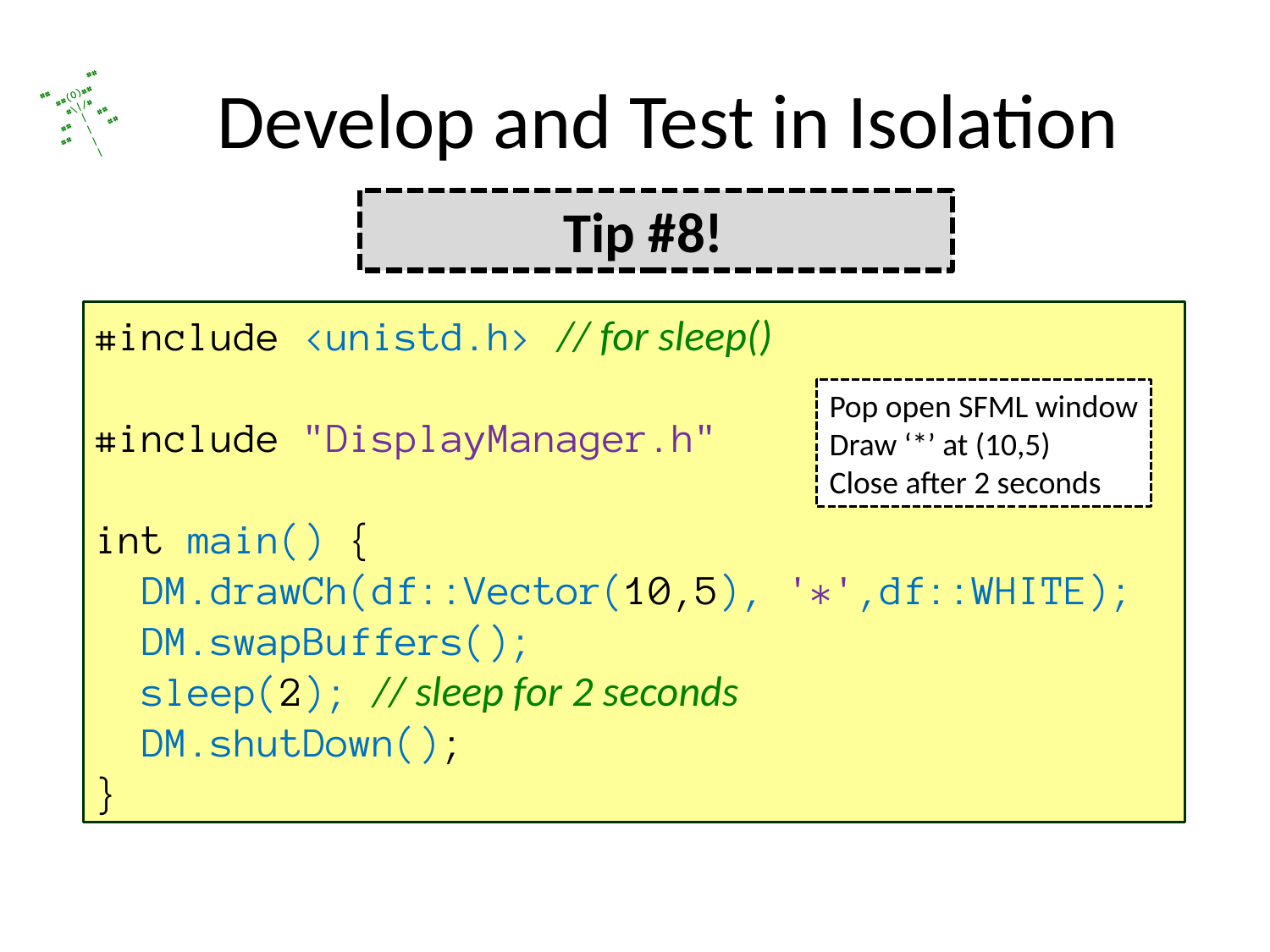

# Develop and Test in Isolation
Tip #8!
#include <unistd.h> // for sleep()

#include "DisplayManager.h"

int main() {
  DM.drawCh(df::Vector(10,5), '*',df::WHITE);
  DM.swapBuffers();
  sleep(2); // sleep for 2 seconds
  DM.shutDown();
}
Pop open SFML window
Draw ‘*’ at (10,5)
Close after 2 seconds